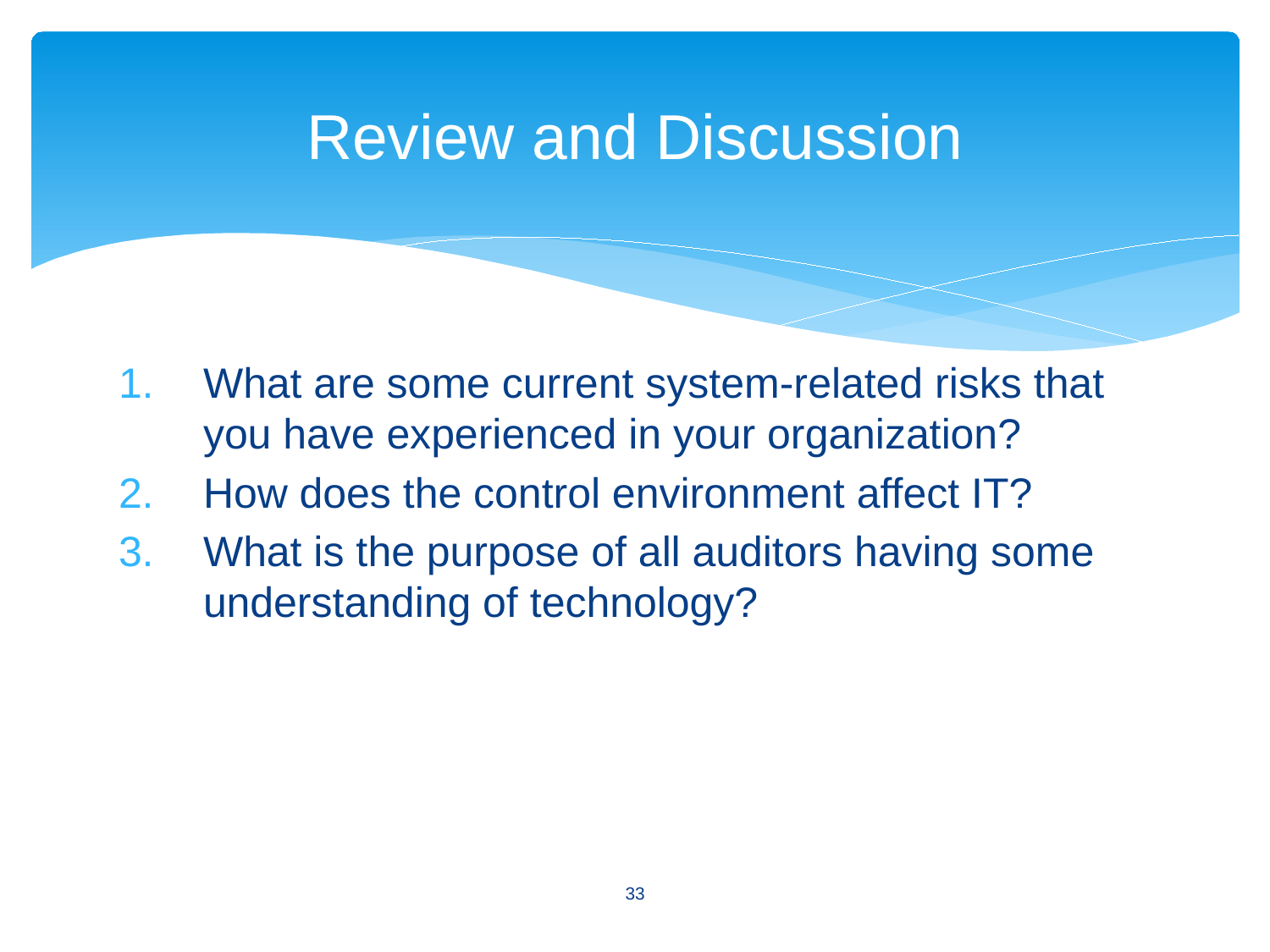

# Review and Discussion
What are some current system-related risks that you have experienced in your organization?
How does the control environment affect IT?
What is the purpose of all auditors having some understanding of technology?
33